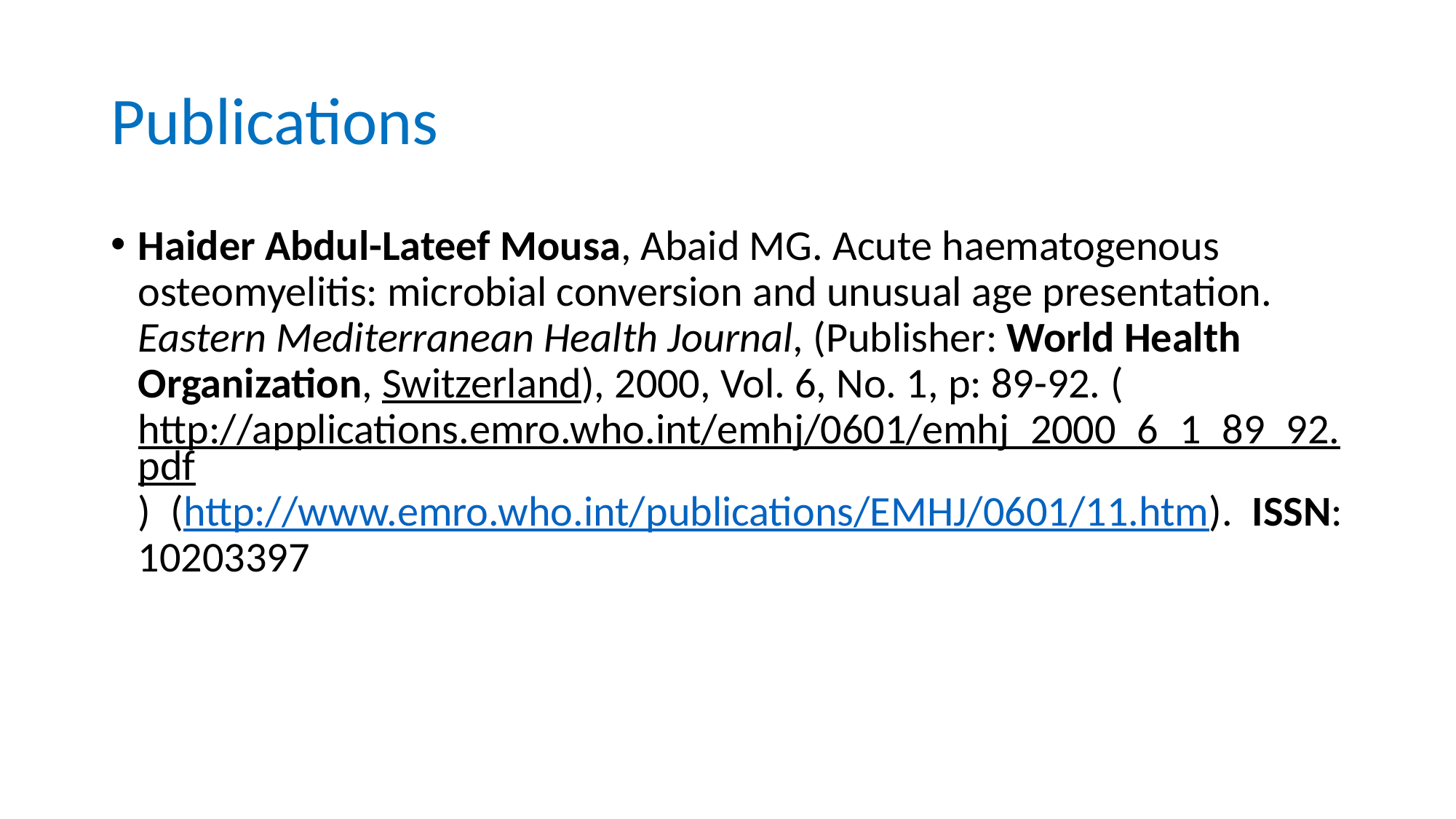

# Publications
Haider Abdul-Lateef Mousa, Abaid MG. Acute haematogenous osteomyelitis: microbial conversion and unusual age presentation. Eastern Mediterranean Health Journal, (Publisher: World Health Organization, Switzerland), 2000, Vol. 6, No. 1, p: 89-92. (http://applications.emro.who.int/emhj/0601/emhj_2000_6_1_89_92.pdf)  (http://www.emro.who.int/publications/EMHJ/0601/11.htm).  ISSN: 10203397